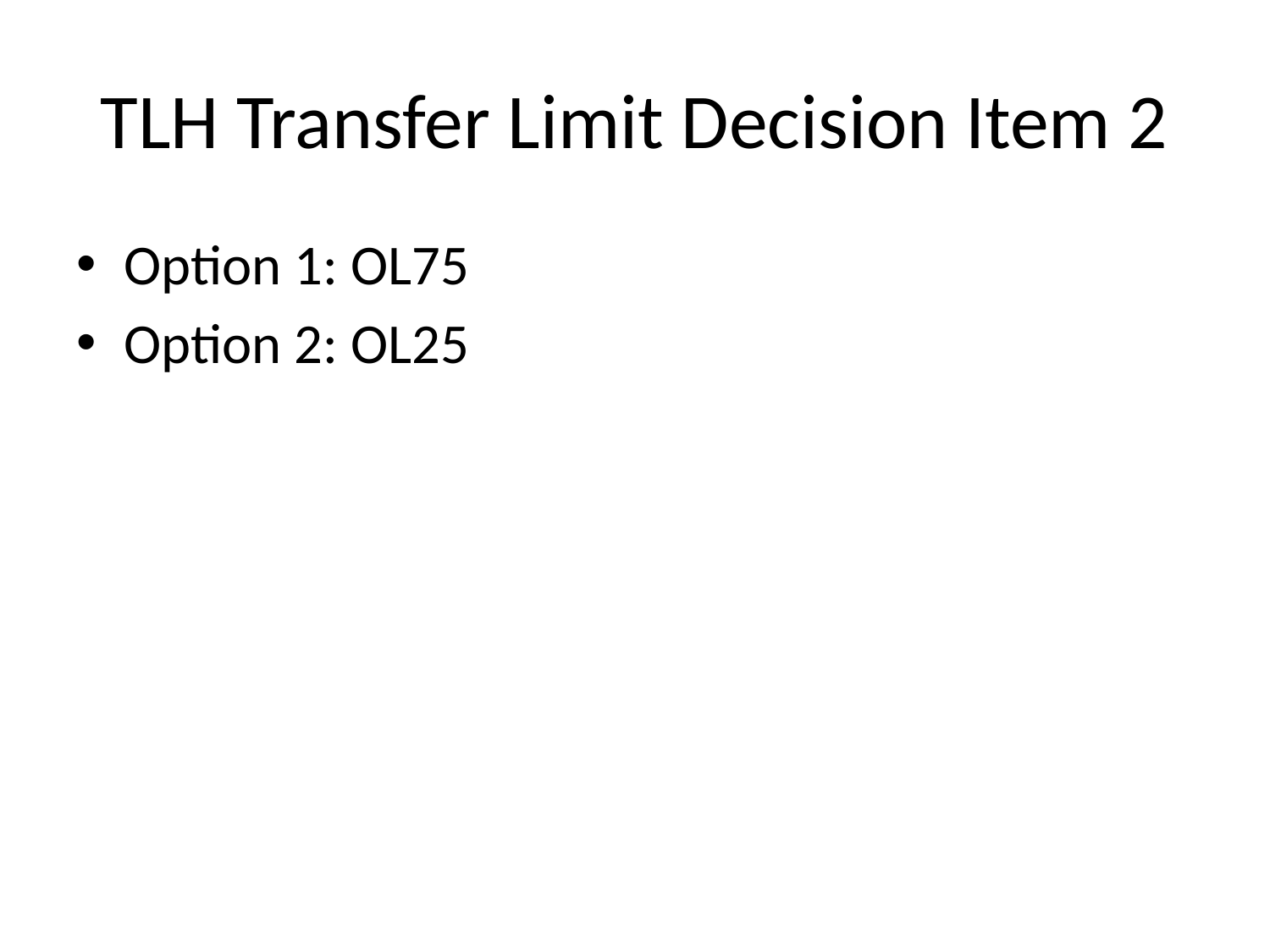

# TLH Transfer Limit Decision Item 2
Option 1: OL75
Option 2: OL25